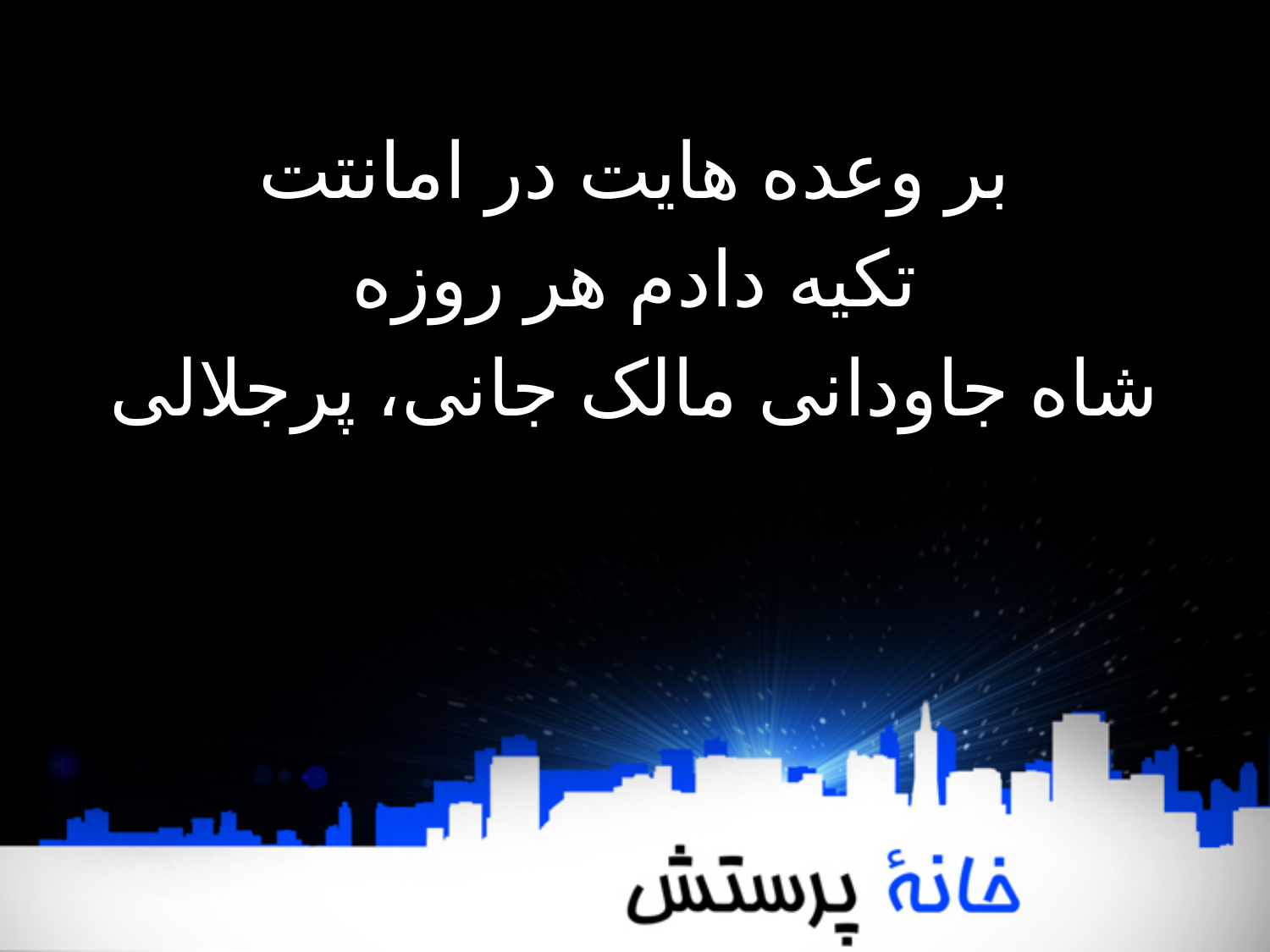

بر وعده هایت در امانتت
تکیه دادم هر روزه
شاه جاودانی مالک جانی، پرجلالی